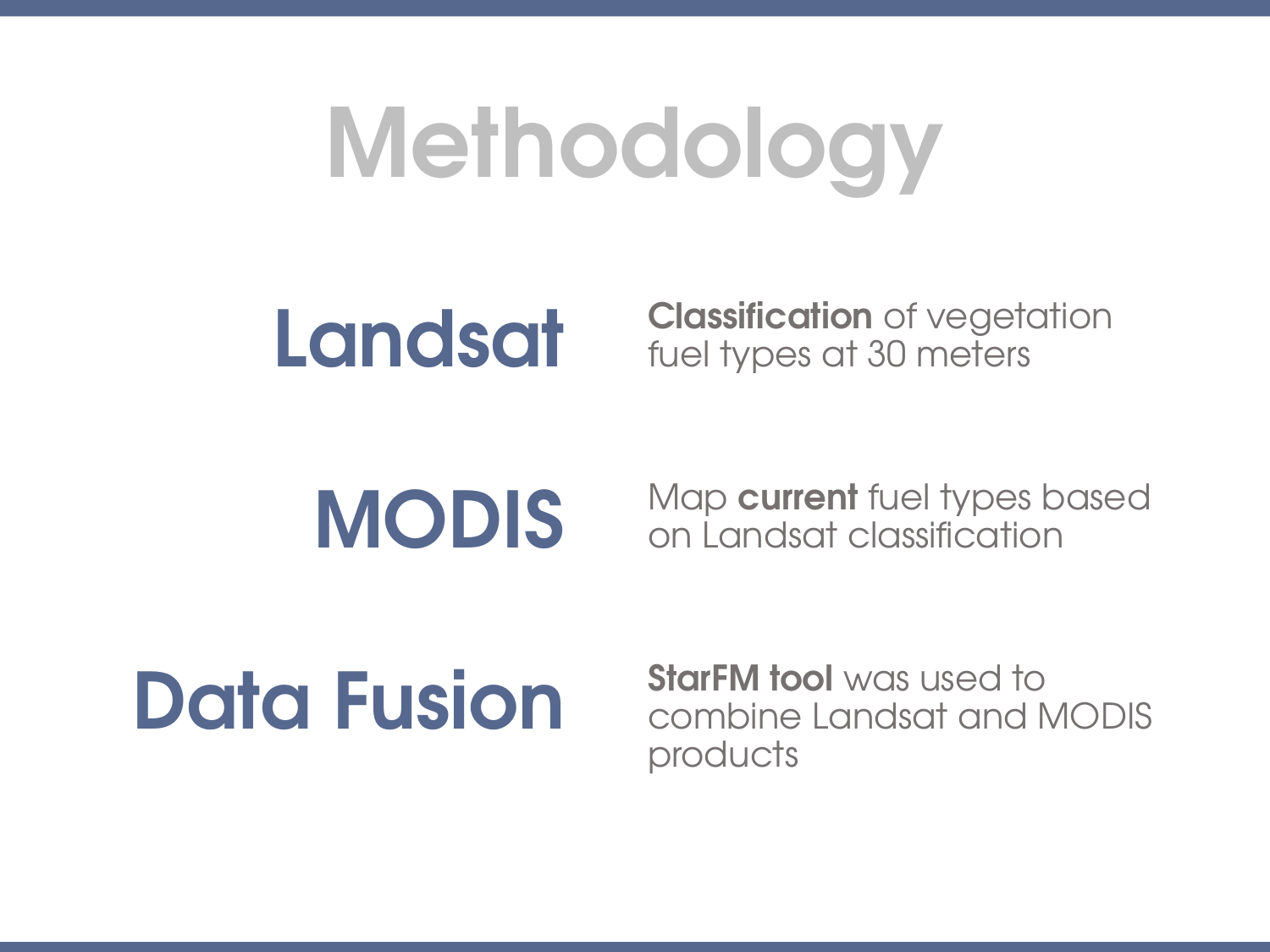

Methodology
Classification of vegetation fuel types at 30 meters
Landsat
Map current fuel types based on Landsat classification
MODIS
StarFM tool was used to combine Landsat and MODIS products
Data Fusion